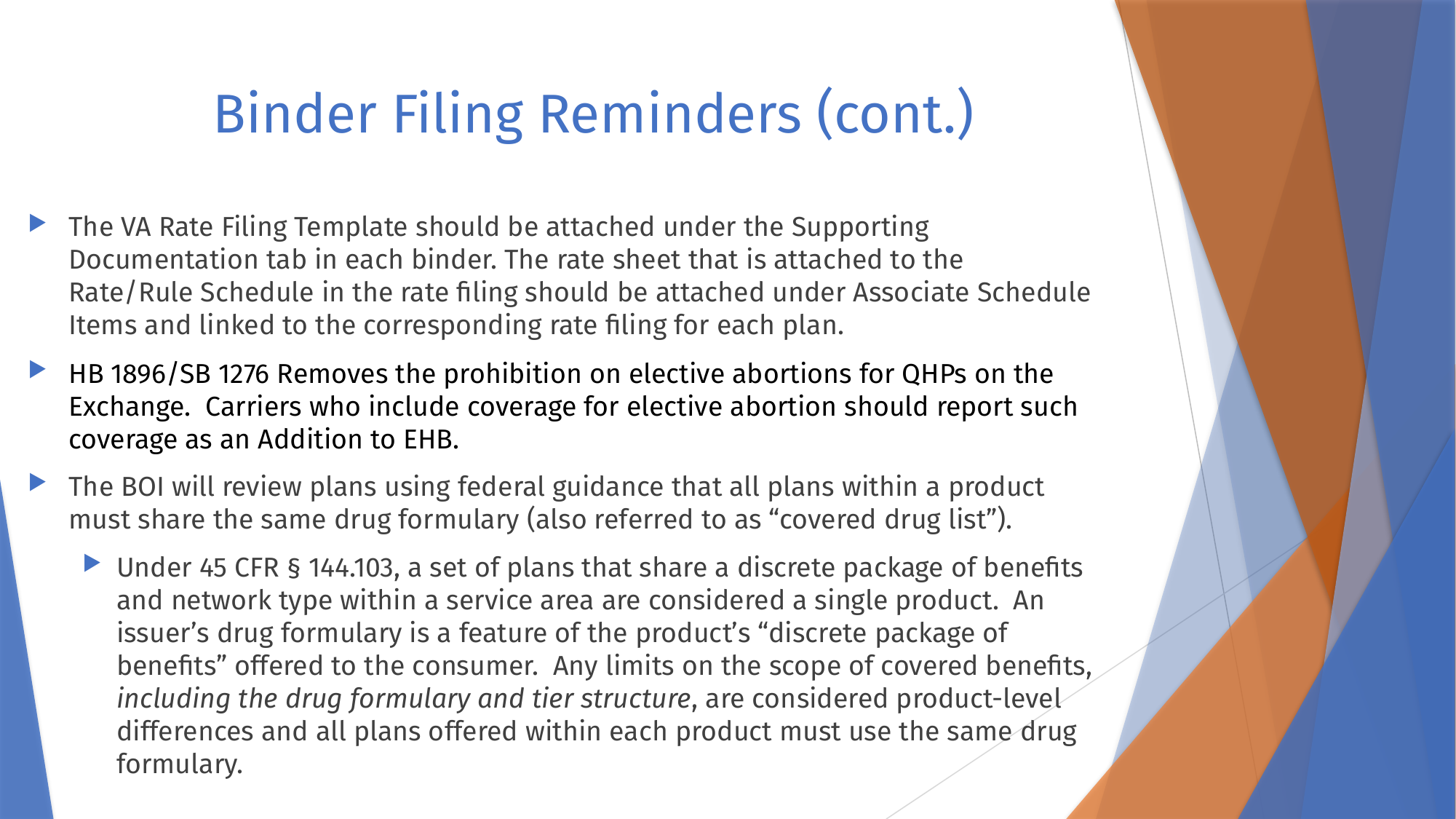

# Binder Filing Reminders (cont.)

The VA Rate Filing Template should be attached under the Supporting Documentation tab in each binder. The rate sheet that is attached to the Rate/Rule Schedule in the rate filing should be attached under Associate Schedule Items and linked to the corresponding rate filing for each plan.
HB 1896/SB 1276 Removes the prohibition on elective abortions for QHPs on the Exchange.  Carriers who include coverage for elective abortion should report such coverage as an Addition to EHB.
The BOI will review plans using federal guidance that all plans within a product must share the same drug formulary (also referred to as “covered drug list”).
Under 45 CFR § 144.103, a set of plans that share a discrete package of benefits and network type within a service area are considered a single product.  An issuer’s drug formulary is a feature of the product’s “discrete package of benefits” offered to the consumer.  Any limits on the scope of covered benefits, including the drug formulary and tier structure, are considered product-level differences and all plans offered within each product must use the same drug formulary.